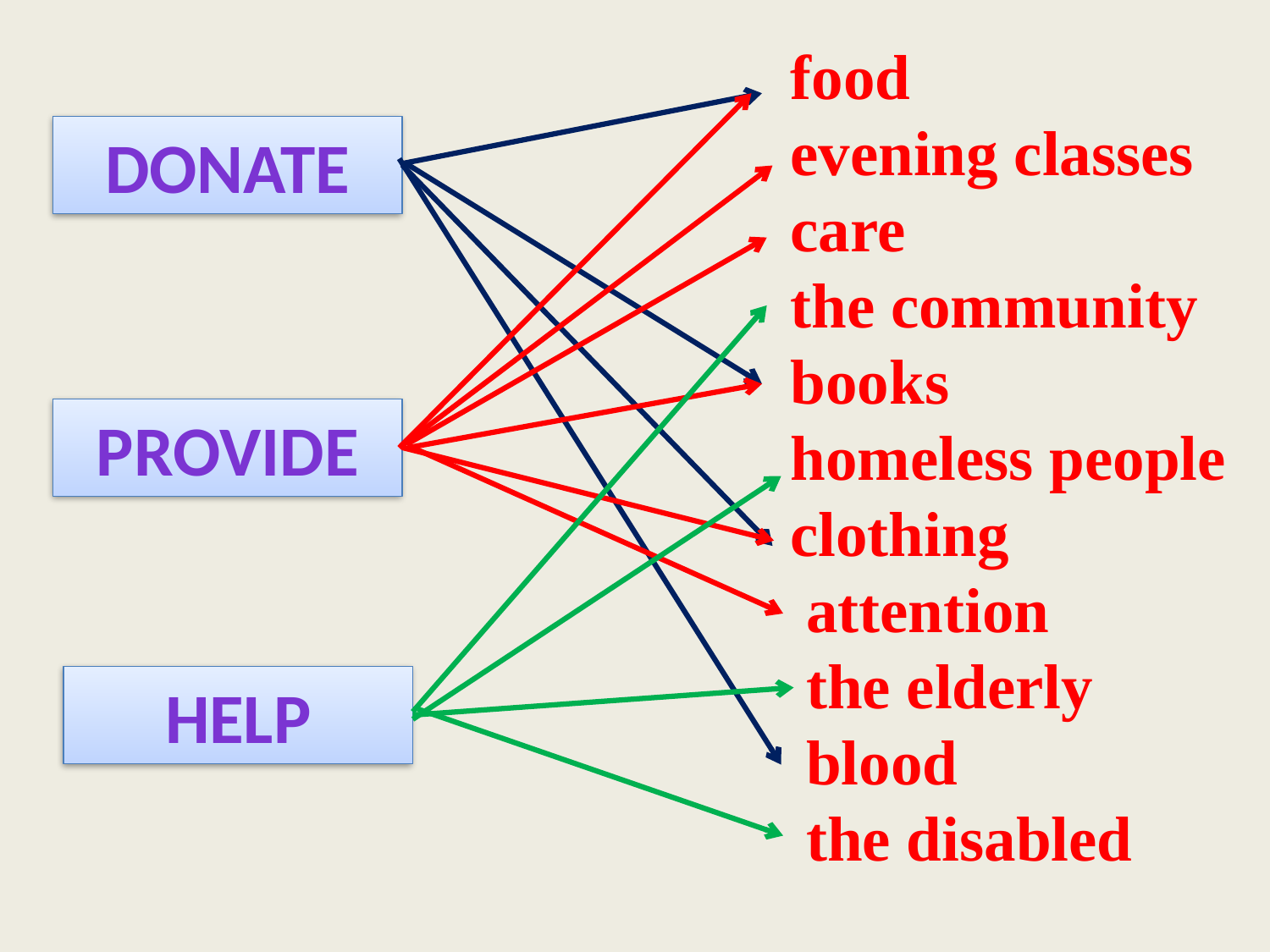

food
 evening classes
 care
 the community
 books
 homeless people
 clothing
  attention
  the elderly
  blood
  the disabled
donate
provide
help